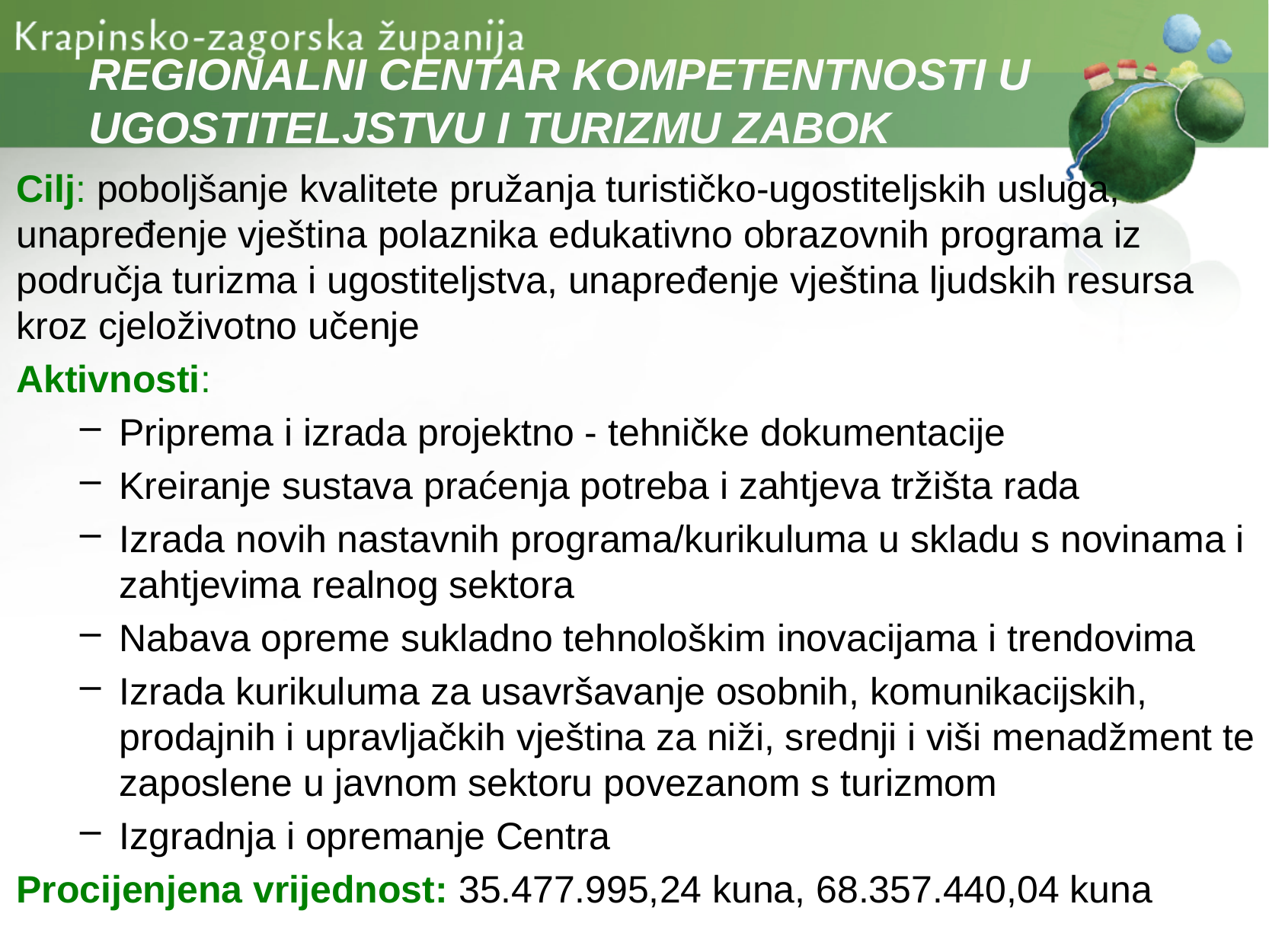

REGIONALNI CENTAR KOMPETENTNOSTI U UGOSTITELJSTVU I TURIZMU ZABOK

Cilj: poboljšanje kvalitete pružanja turističko-ugostiteljskih usluga, unapređenje vještina polaznika edukativno obrazovnih programa iz područja turizma i ugostiteljstva, unapređenje vještina ljudskih resursa kroz cjeloživotno učenje
Aktivnosti:
Priprema i izrada projektno - tehničke dokumentacije
Kreiranje sustava praćenja potreba i zahtjeva tržišta rada
Izrada novih nastavnih programa/kurikuluma u skladu s novinama i zahtjevima realnog sektora
Nabava opreme sukladno tehnološkim inovacijama i trendovima
Izrada kurikuluma za usavršavanje osobnih, komunikacijskih, prodajnih i upravljačkih vještina za niži, srednji i viši menadžment te zaposlene u javnom sektoru povezanom s turizmom
Izgradnja i opremanje Centra
Procijenjena vrijednost: 35.477.995,24 kuna, 68.357.440,04 kuna